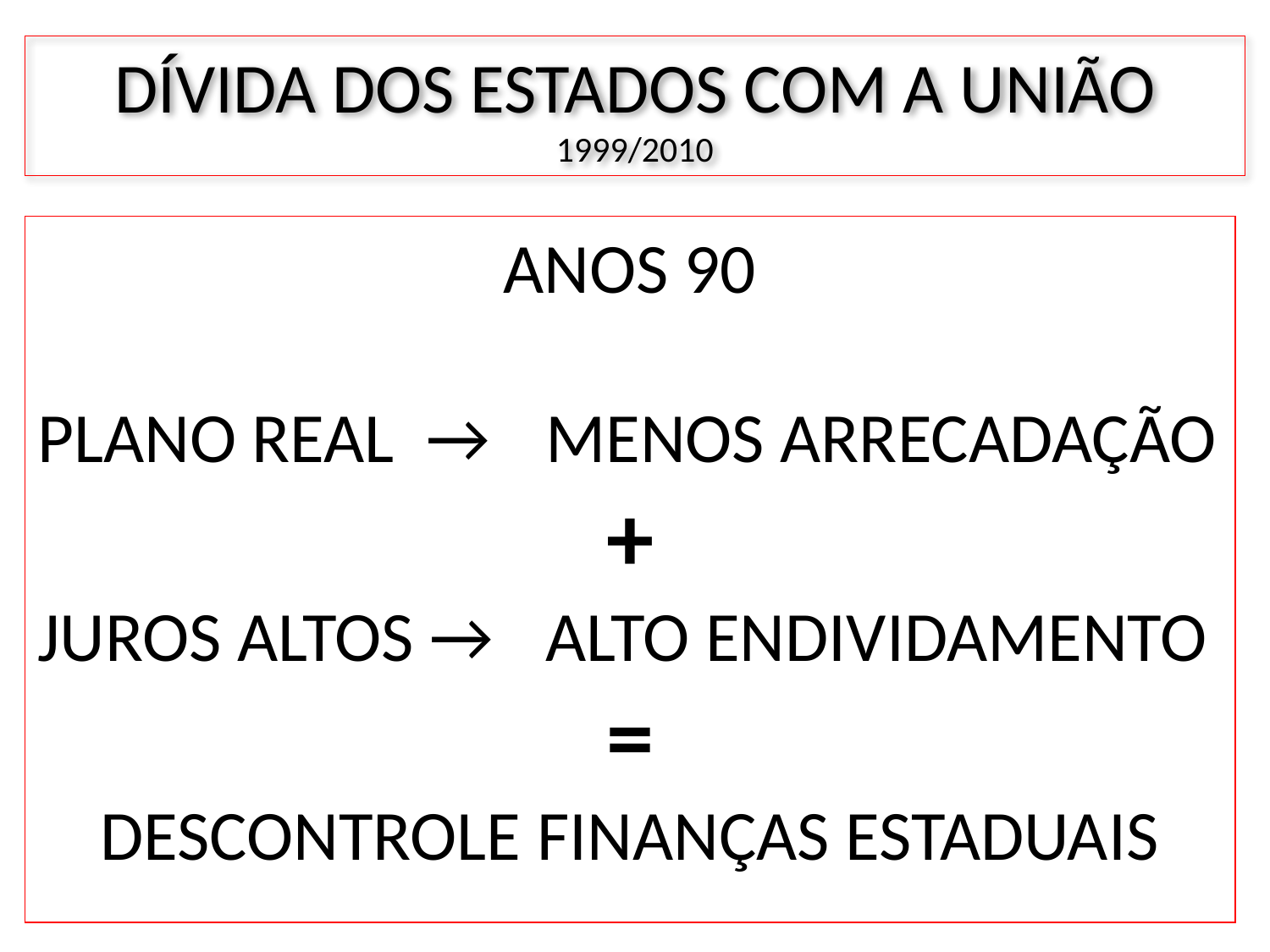

DÍVIDA DOS ESTADOS COM A UNIÃO
1999/2010
ANOS 90

PLANO REAL  →	MENOS ARRECADAÇÃO
+
JUROS ALTOS →	ALTO ENDIVIDAMENTO
=
DESCONTROLE FINANÇAS ESTADUAIS